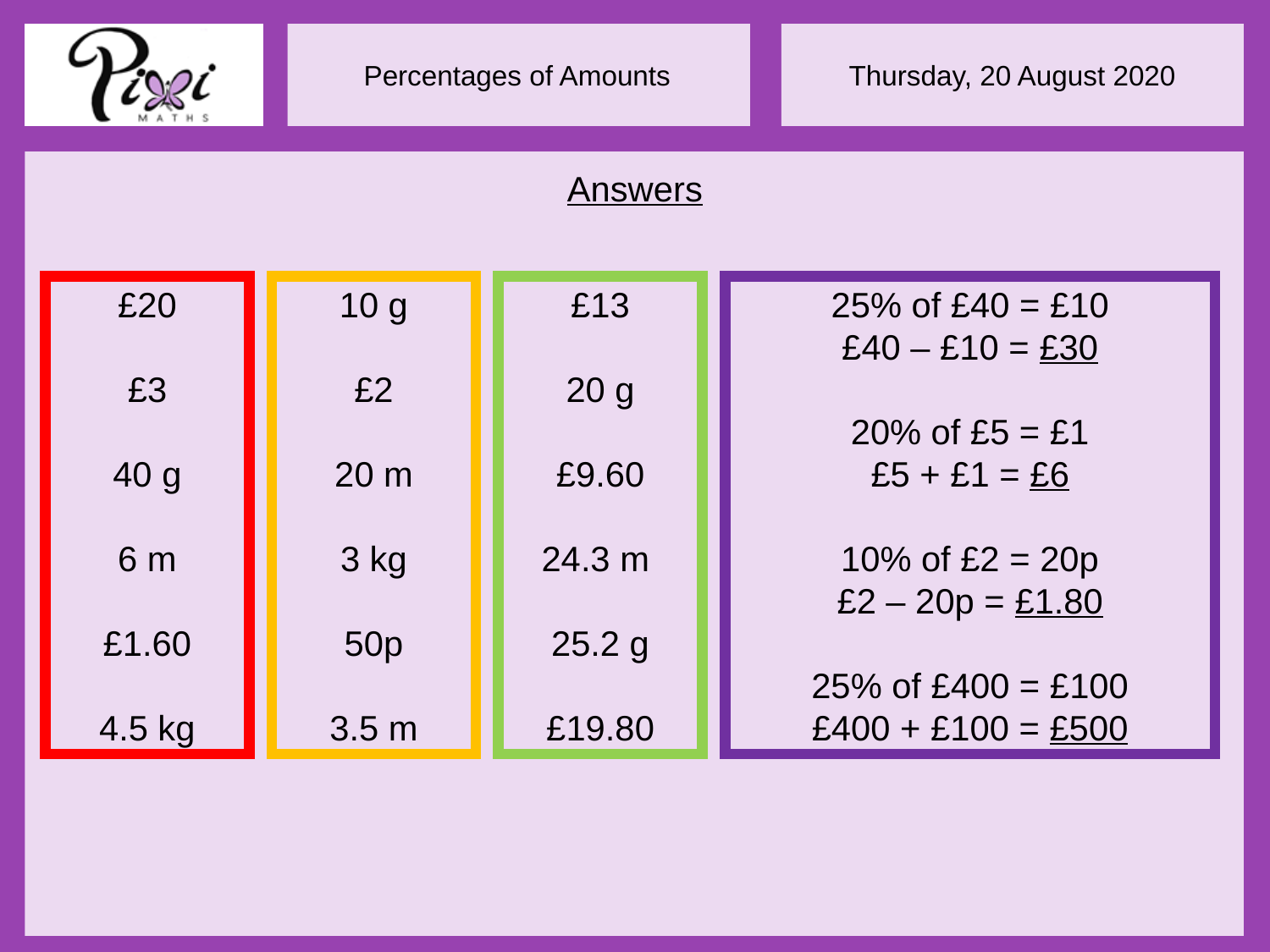

Answers
£20

£3

40 g

6 m

£1.60

4.5 kg
10 g

£2

20 m

3 kg

50p

3.5 m
£13

20 g

£9.60

24.3 m

25.2 g

£19.80
25% of £40 = £10
£40 – £10 = £30

20% of £5 = £1
£5 + £1 = £6

10% of £2 = 20p
£2 – 20p = £1.80

25% of £400 = £100
£400 + £100 = £500